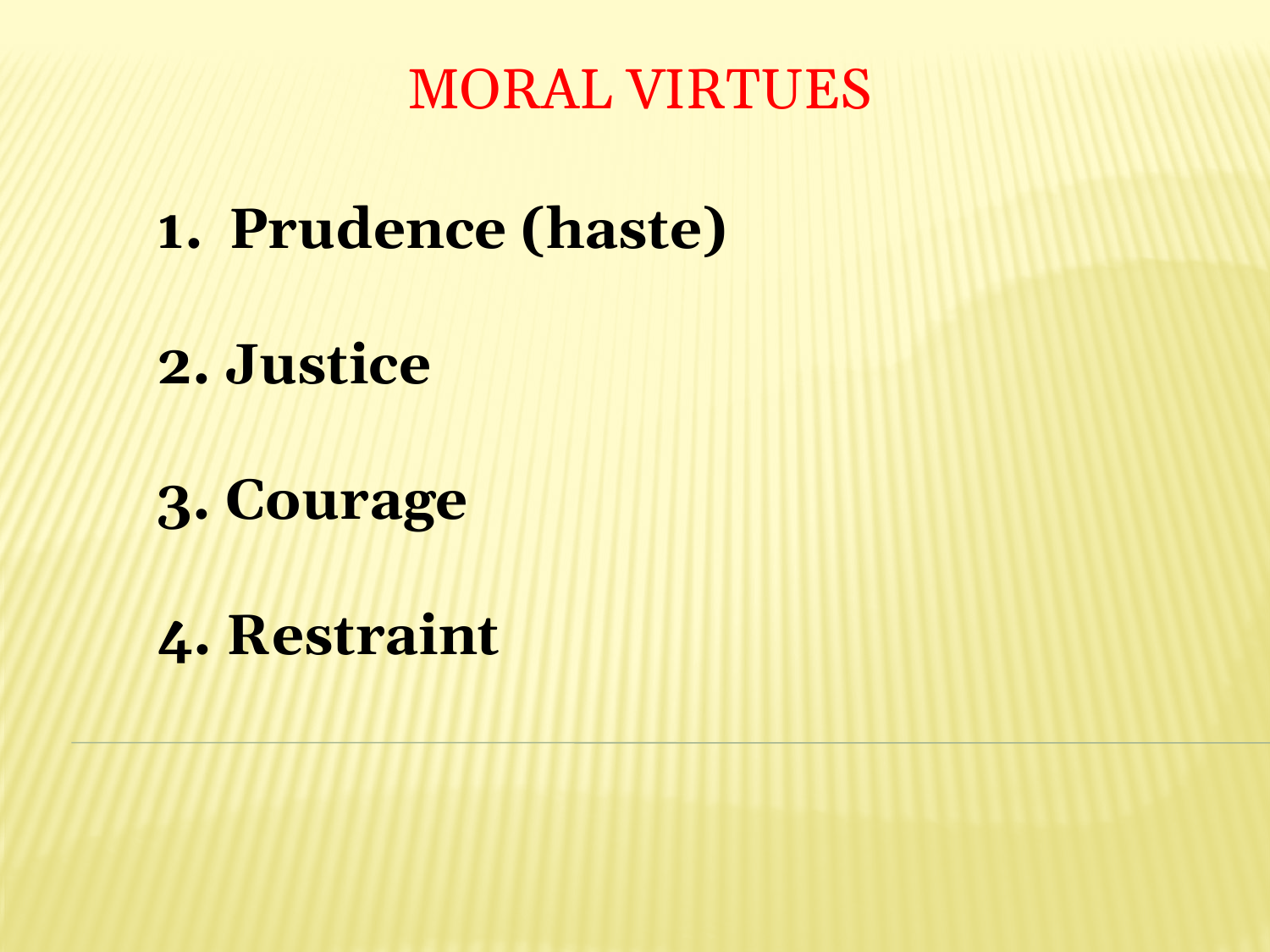

MORAL VIRTUES
Prudence (haste)

2. Justice

3. Courage

4. Restraint